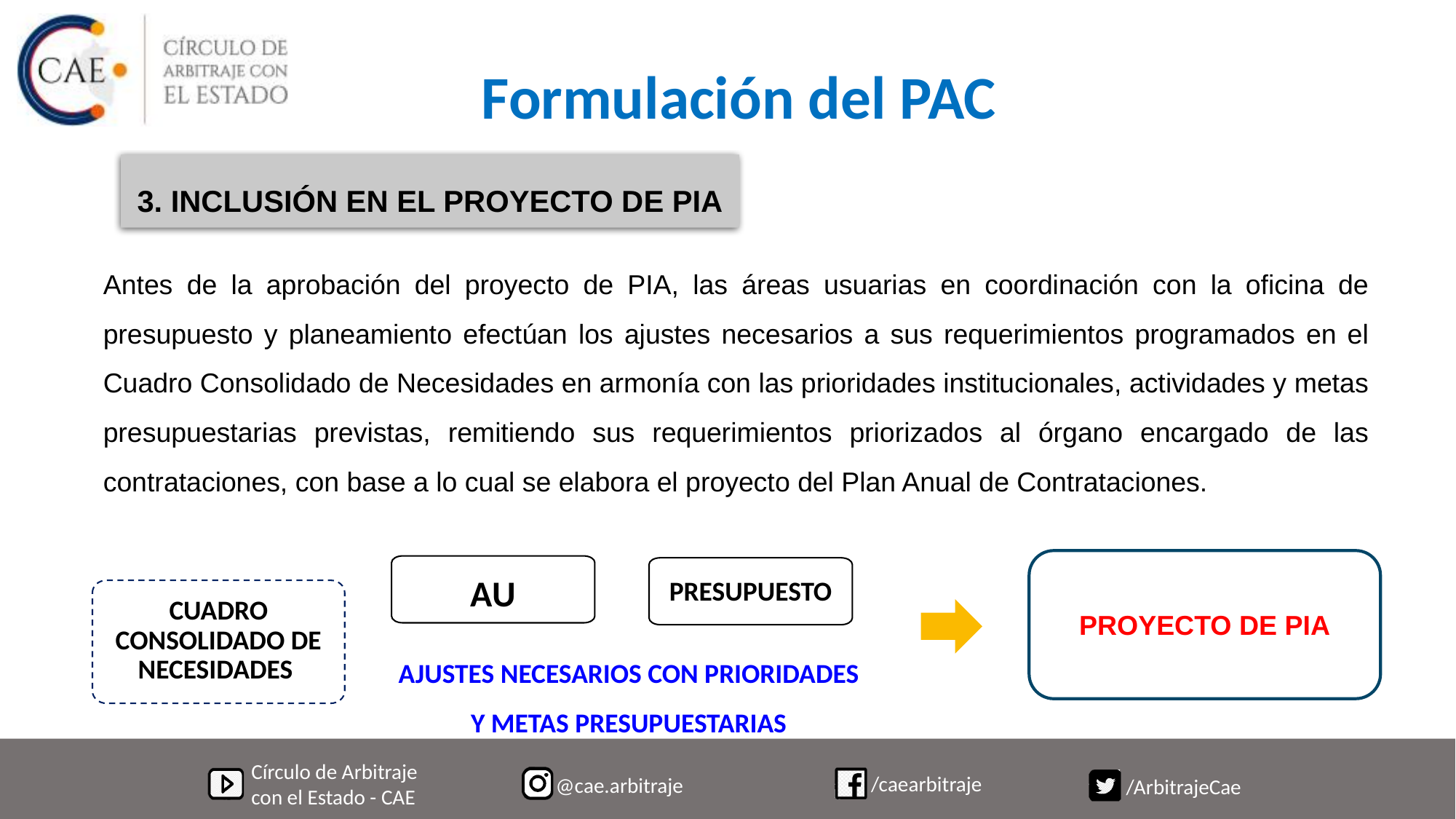

Formulación del PAC
3. INCLUSIÓN EN EL PROYECTO DE PIA
Antes de la aprobación del proyecto de PIA, las áreas usuarias en coordinación con la oficina de presupuesto y planeamiento efectúan los ajustes necesarios a sus requerimientos programados en el Cuadro Consolidado de Necesidades en armonía con las prioridades institucionales, actividades y metas presupuestarias previstas, remitiendo sus requerimientos priorizados al órgano encargado de las contrataciones, con base a lo cual se elabora el proyecto del Plan Anual de Contrataciones.
PROYECTO DE PIA
AU
PRESUPUESTO
CUADRO CONSOLIDADO DE NECESIDADES

AJUSTES NECESARIOS CON PRIORIDADES Y METAS PRESUPUESTARIAS